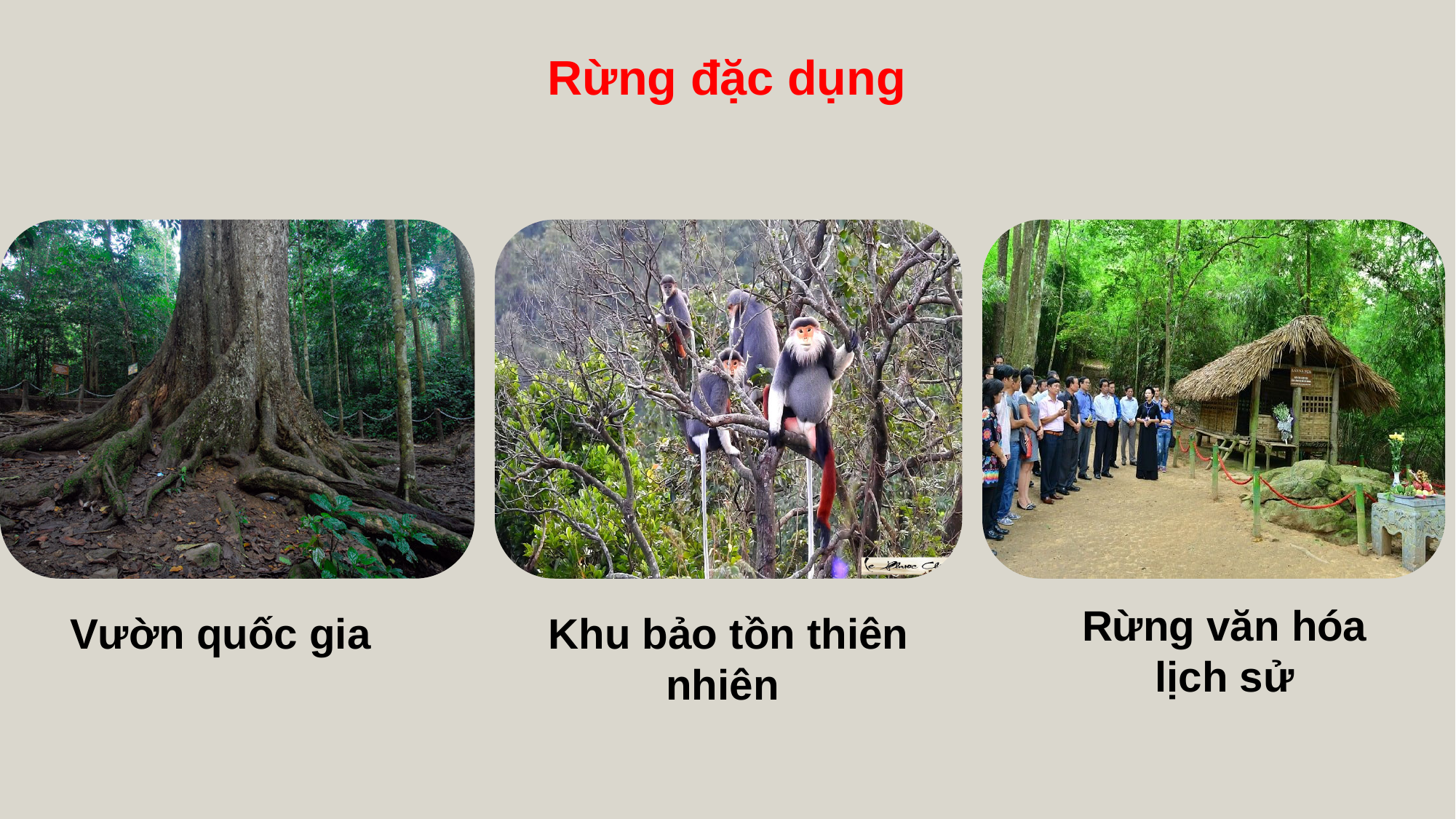

Rừng đặc dụng

Rừng văn hóa lịch sử
Vườn quốc gia
Khu bảo tồn thiên nhiên